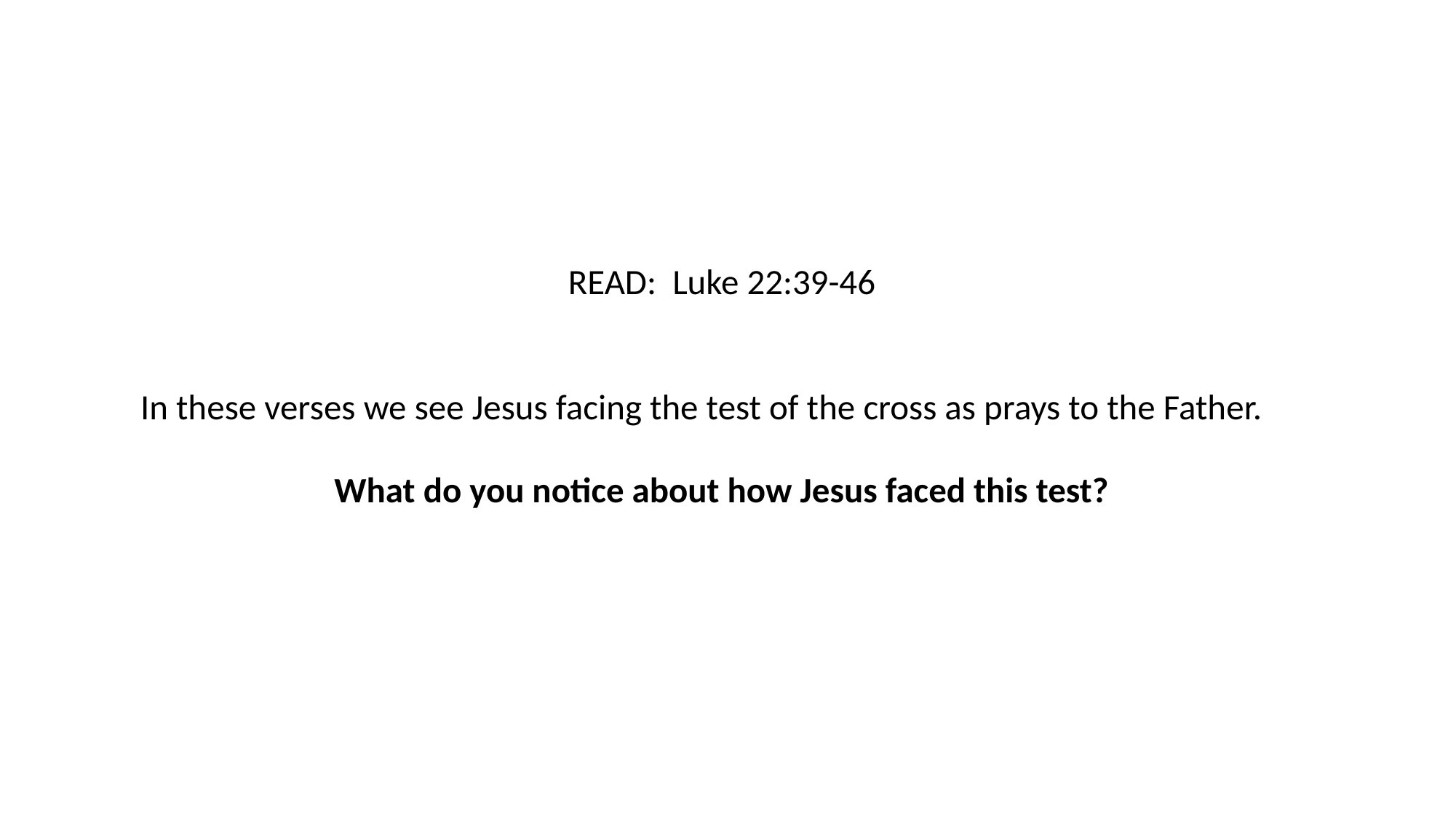

READ:  Luke 22:39-46

In these verses we see Jesus facing the test of the cross as prays to the Father.

What do you notice about how Jesus faced this test?